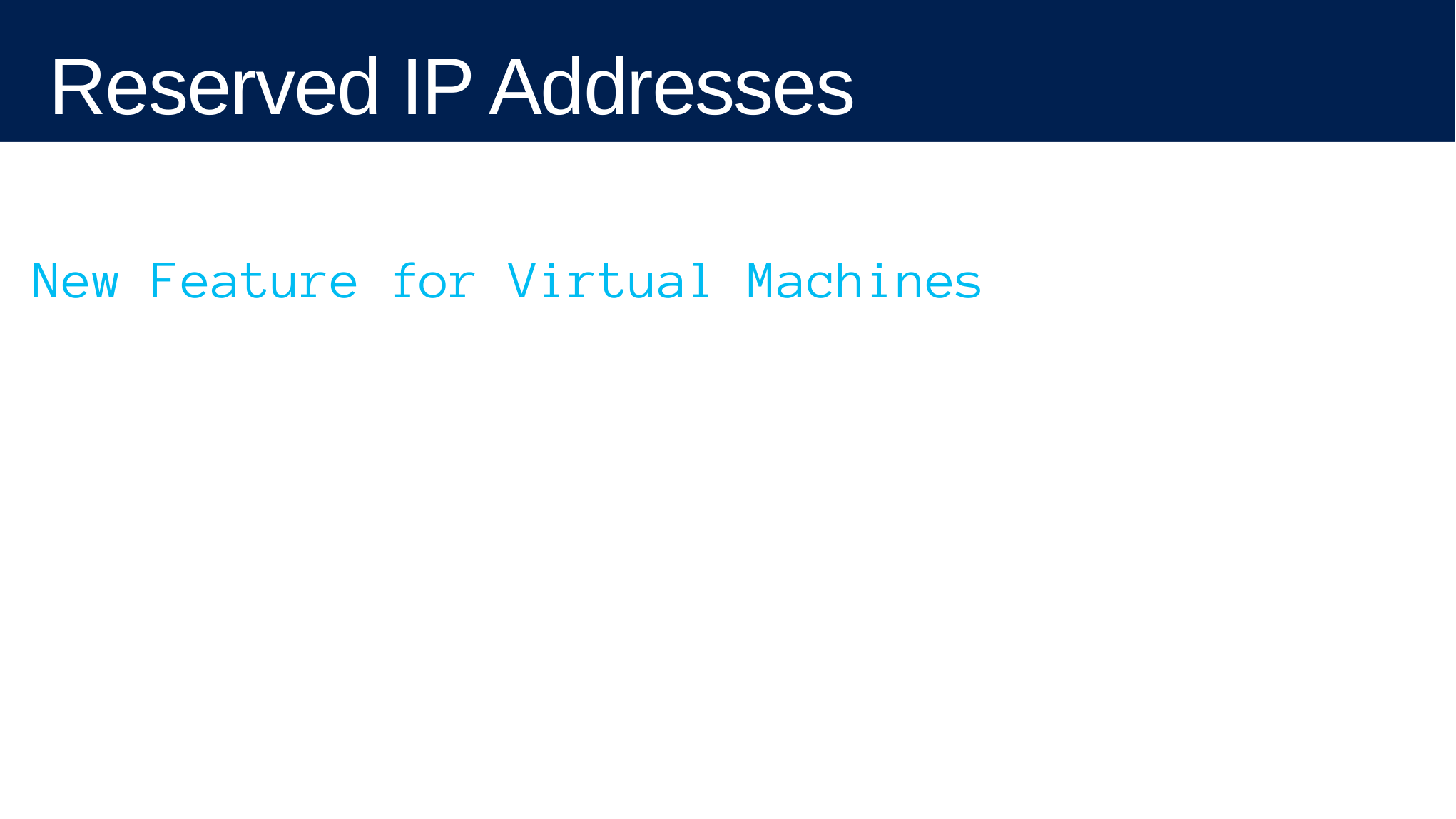

# Reserved IP Addresses

New Feature for Virtual Machines
Persistent External IP address for Cloud Service
IP Survives even if all virtual machines are de-allocated.

New-AzureReservedIP -ReservedIPName "SharePointIP" -Location "West US" -Label "SPIP"

New-AzureVM <VM Creation Params> -ReservedIPName "SharePointIP"